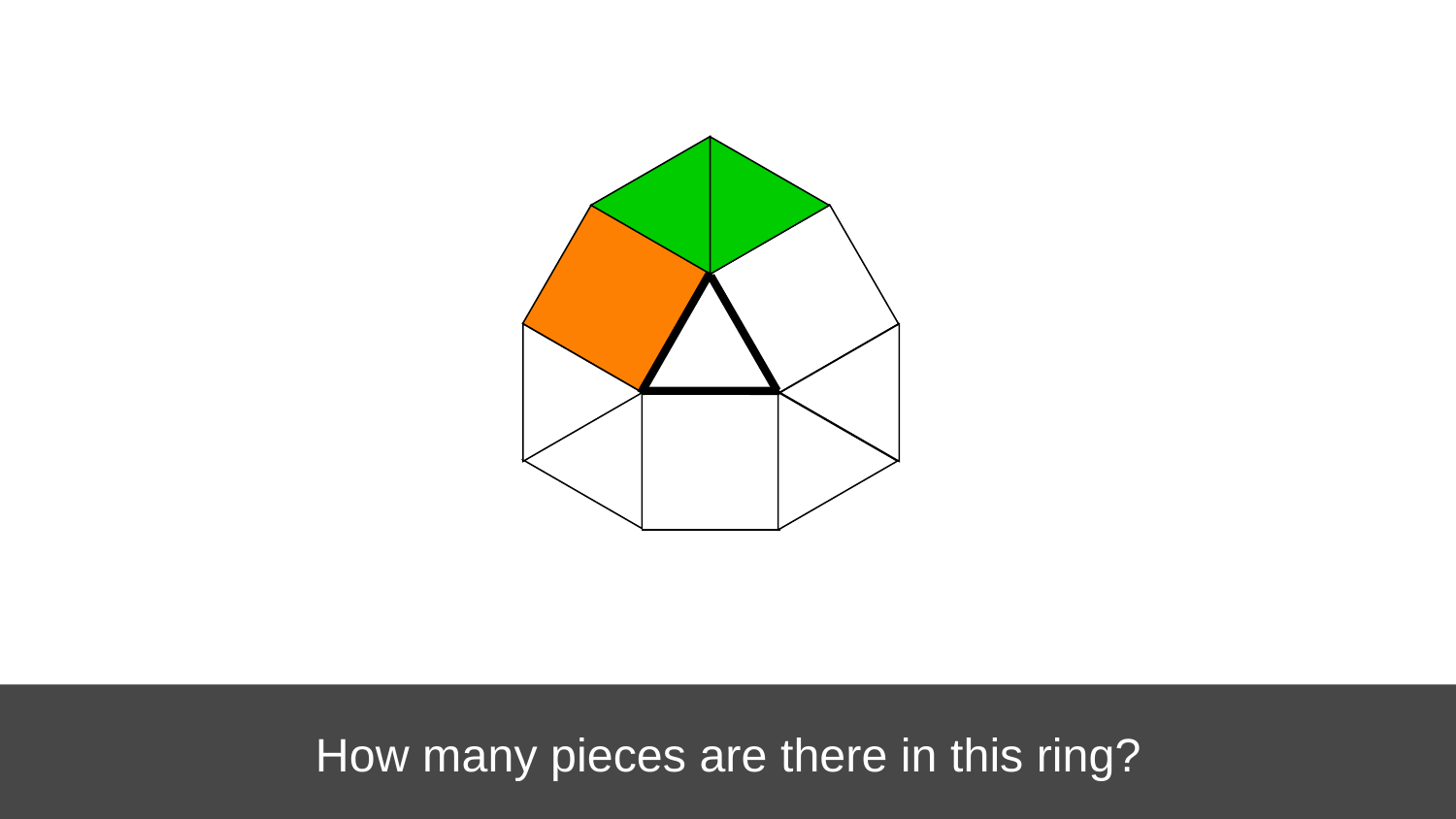

# How many pieces are there in this ring?